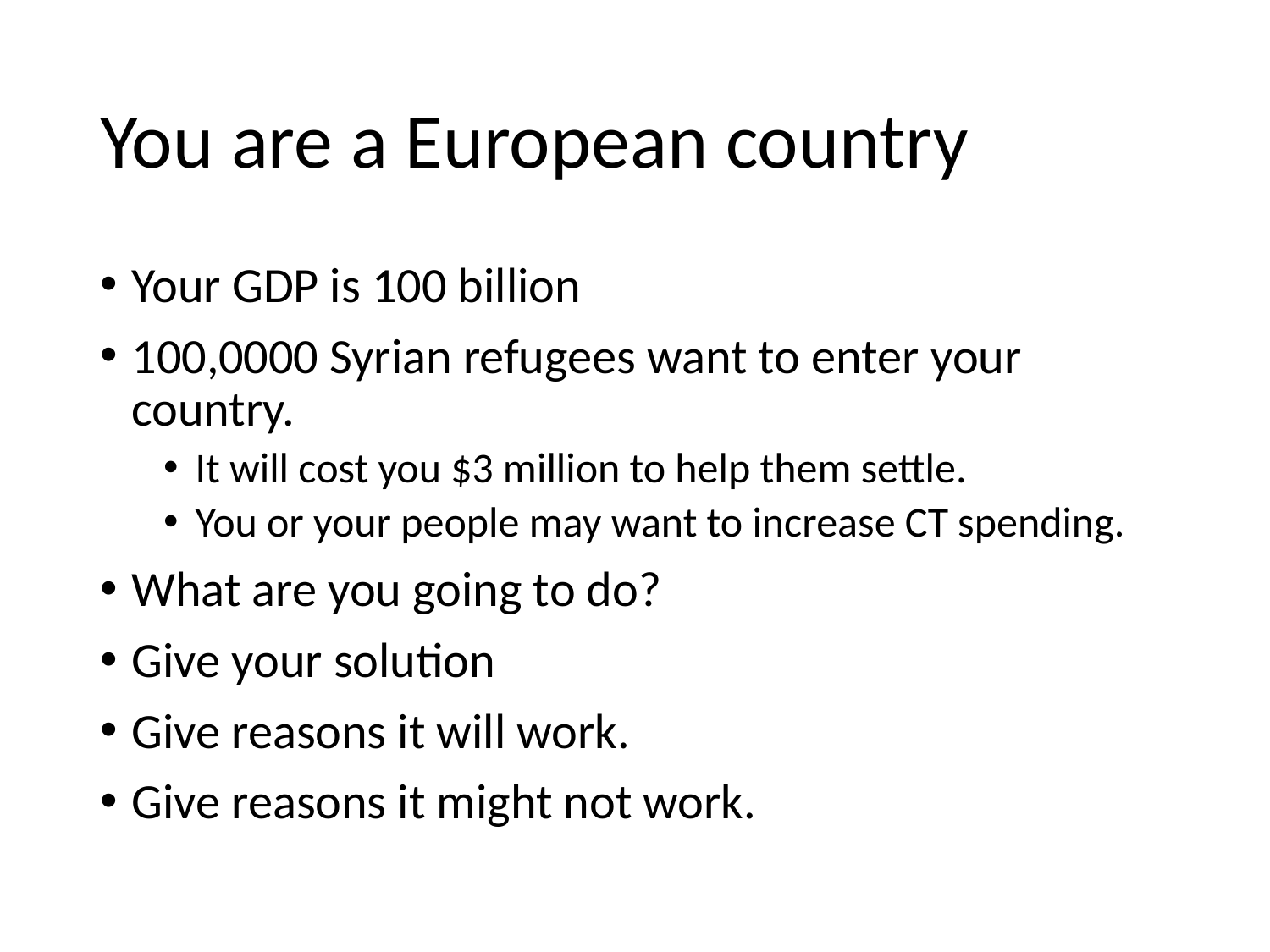

# You are a European country
Your GDP is 100 billion
100,0000 Syrian refugees want to enter your country.
It will cost you $3 million to help them settle.
You or your people may want to increase CT spending.
What are you going to do?
Give your solution
Give reasons it will work.
Give reasons it might not work.